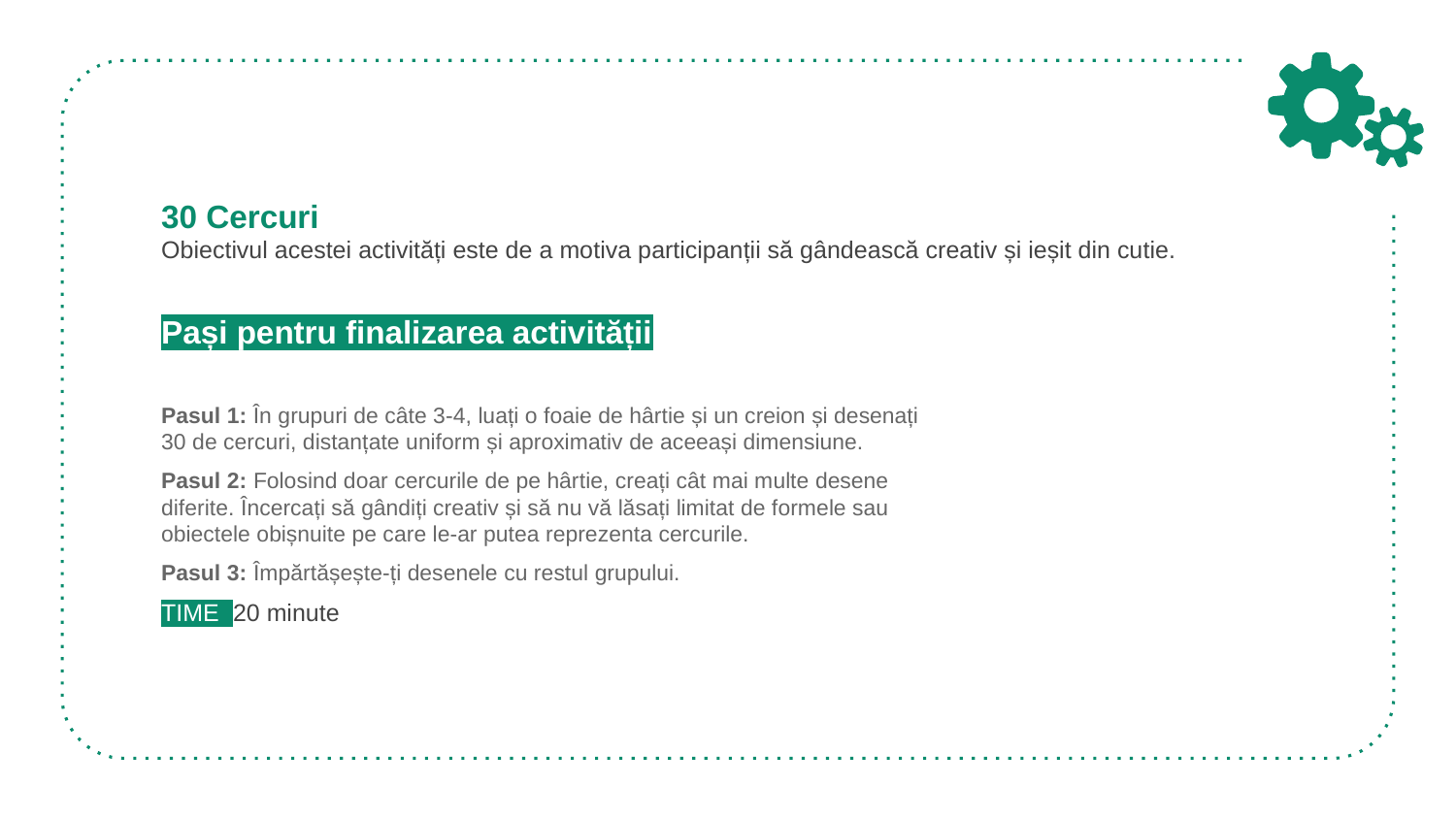

# 30 Cercuri Obiectivul acestei activități este de a motiva participanții să gândească creativ și ieșit din cutie.
Pași pentru finalizarea activității

Pasul 1: În grupuri de câte 3-4, luați o foaie de hârtie și un creion și desenați 30 de cercuri, distanțate uniform și aproximativ de aceeași dimensiune.
Pasul 2: Folosind doar cercurile de pe hârtie, creați cât mai multe desene diferite. Încercați să gândiți creativ și să nu vă lăsați limitat de formele sau  obiectele obișnuite pe care le-ar putea reprezenta cercurile.
Pasul 3: Împărtășește-ți desenele cu restul grupului.
TIME  20 minute